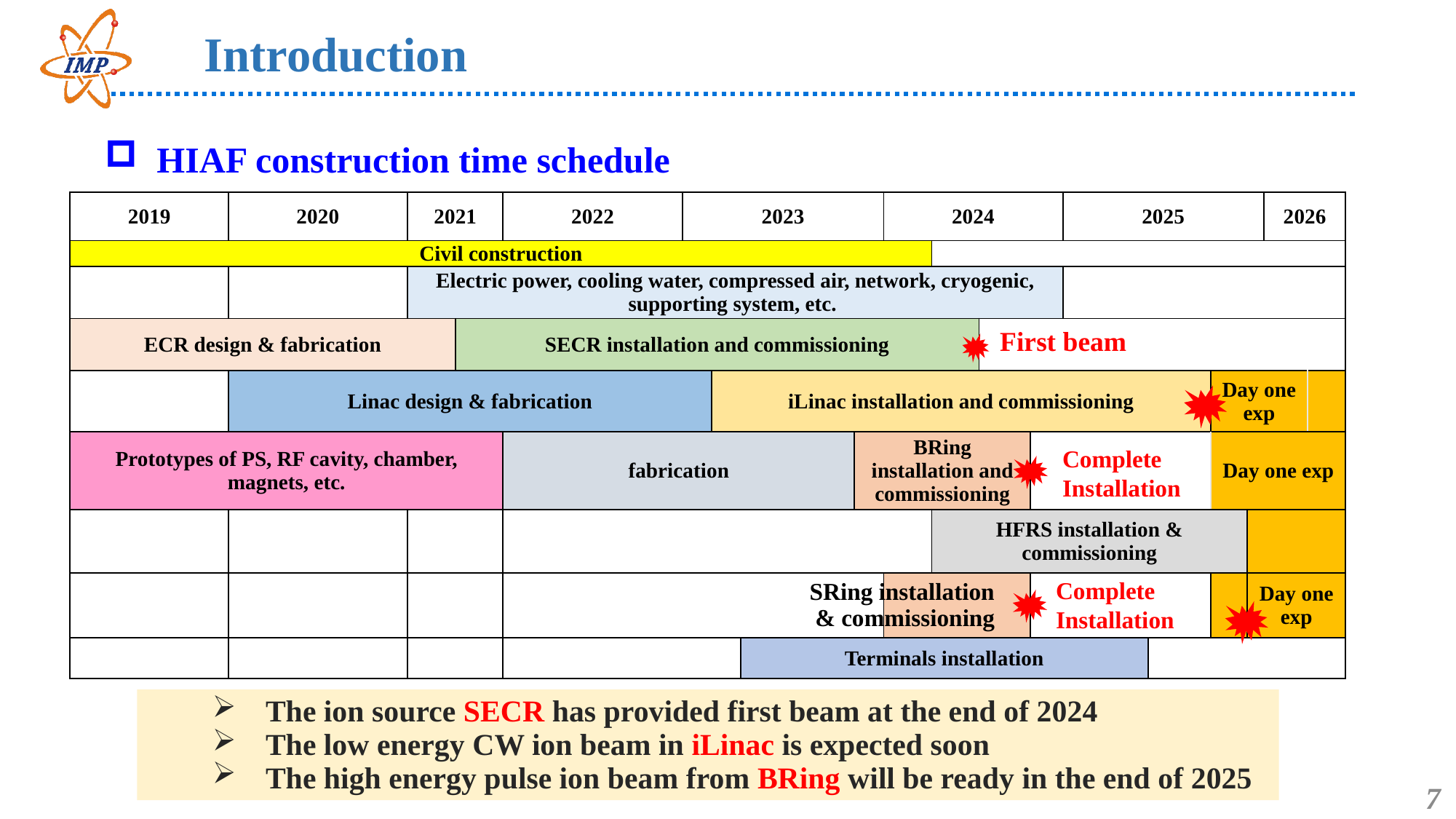

# Introduction
HIAF construction time schedule
| 2019 | 2020 | 2021 |  | 2022 | 2023 |  |  |  | 2024 |  |  |  | 2025 |  |  |  | 2026 |  |
| --- | --- | --- | --- | --- | --- | --- | --- | --- | --- | --- | --- | --- | --- | --- | --- | --- | --- | --- |
| Civil construction |  |  |  |  |  |  |  |  |  |  |  |  |  |  |  |  |  |  |
|  |  | Electric power, cooling water, compressed air, network, cryogenic, supporting system, etc. |  |  |  |  |  |  |  |  |  |  |  |  |  |  |  |  |
| ECR design & fabrication |  |  | SECR installation and commissioning |  |  |  |  |  |  |  |  |  |  |  |  |  |  |  |
|  | Linac design & fabrication |  |  |  |  | iLinac installation and commissioning |  |  |  |  |  |  |  |  | Day one exp |  |  |  |
| Prototypes of PS, RF cavity, chamber, magnets, etc. |  |  |  | fabrication |  |  |  | BRing installation and commissioning |  |  |  |  |  |  | Day one exp |  |  |  |
|  |  |  |  |  |  |  |  |  |  | HFRS installation & commissioning |  |  |  |  |  |  |  |  |
|  |  |  |  |  |  |  |  |  |  |  |  |  |  |  |  | Day one exp |  |  |
|  |  |  |  |  |  |  | Terminals installation |  |  |  |  |  |  |  |  |  |  |  |
First beam

Complete
Installation

Complete Installation
SRing installation
& commissioning

The ion source SECR has provided first beam at the end of 2024
The low energy CW ion beam in iLinac is expected soon
The high energy pulse ion beam from BRing will be ready in the end of 2025
7